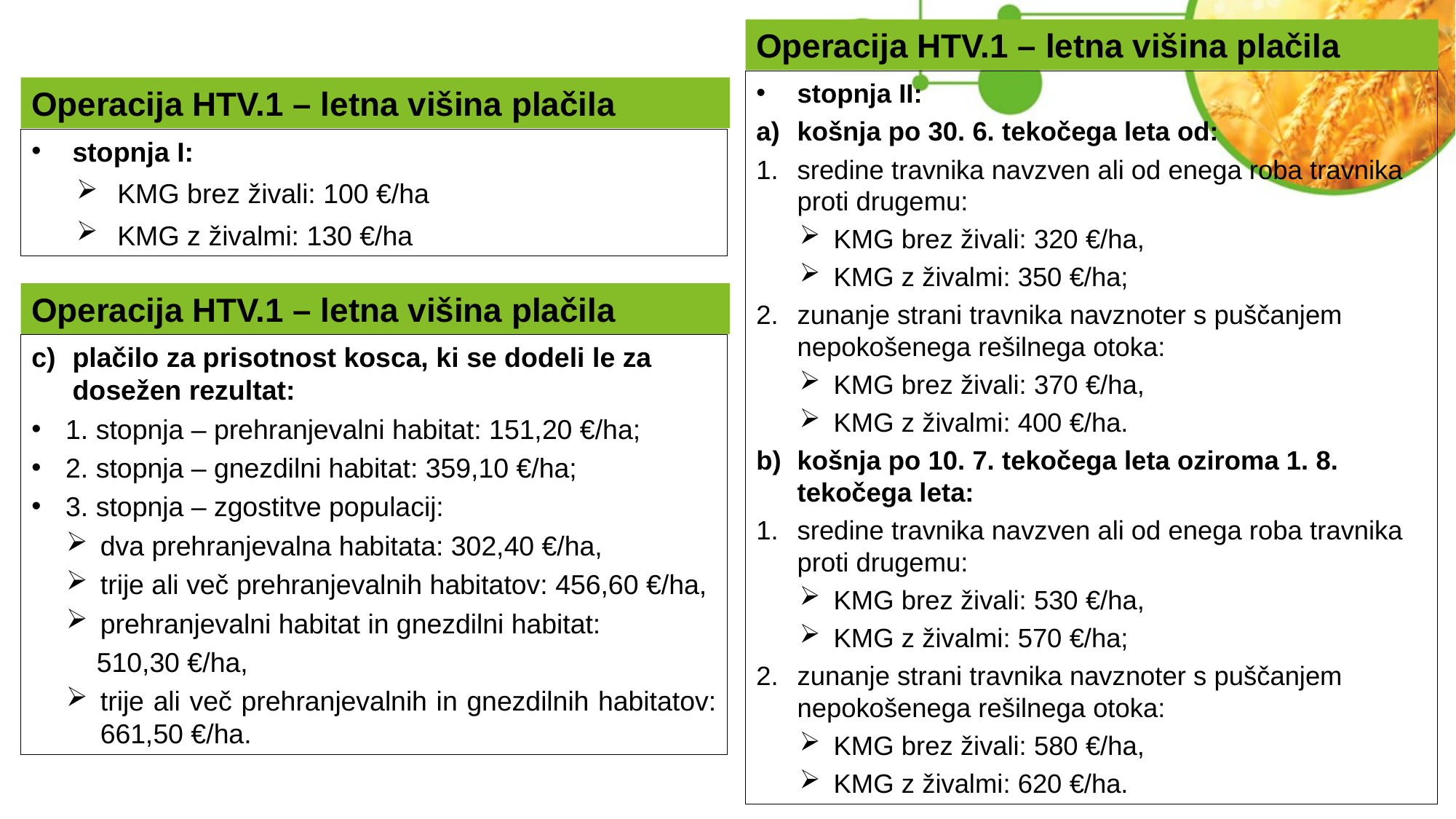

Operacija HTV.1 – letna višina plačila
stopnja II:
košnja po 30. 6. tekočega leta od:
sredine travnika navzven ali od enega roba travnika proti drugemu:
KMG brez živali: 320 €/ha,
KMG z živalmi: 350 €/ha;
zunanje strani travnika navznoter s puščanjem nepokošenega rešilnega otoka:
KMG brez živali: 370 €/ha,
KMG z živalmi: 400 €/ha.
košnja po 10. 7. tekočega leta oziroma 1. 8. tekočega leta:
sredine travnika navzven ali od enega roba travnika proti drugemu:
KMG brez živali: 530 €/ha,
KMG z živalmi: 570 €/ha;
zunanje strani travnika navznoter s puščanjem nepokošenega rešilnega otoka:
KMG brez živali: 580 €/ha,
KMG z živalmi: 620 €/ha.
Operacija HTV.1 – letna višina plačila
stopnja I:
KMG brez živali: 100 €/ha
KMG z živalmi: 130 €/ha
Operacija HTV.1 – letna višina plačila
plačilo za prisotnost kosca, ki se dodeli le za dosežen rezultat:
1. stopnja – prehranjevalni habitat: 151,20 €/ha;
2. stopnja – gnezdilni habitat: 359,10 €/ha;
3. stopnja – zgostitve populacij:
dva prehranjevalna habitata: 302,40 €/ha,
trije ali več prehranjevalnih habitatov: 456,60 €/ha,
prehranjevalni habitat in gnezdilni habitat:
    510,30 €/ha,
trije ali več prehranjevalnih in gnezdilnih habitatov: 661,50 €/ha.